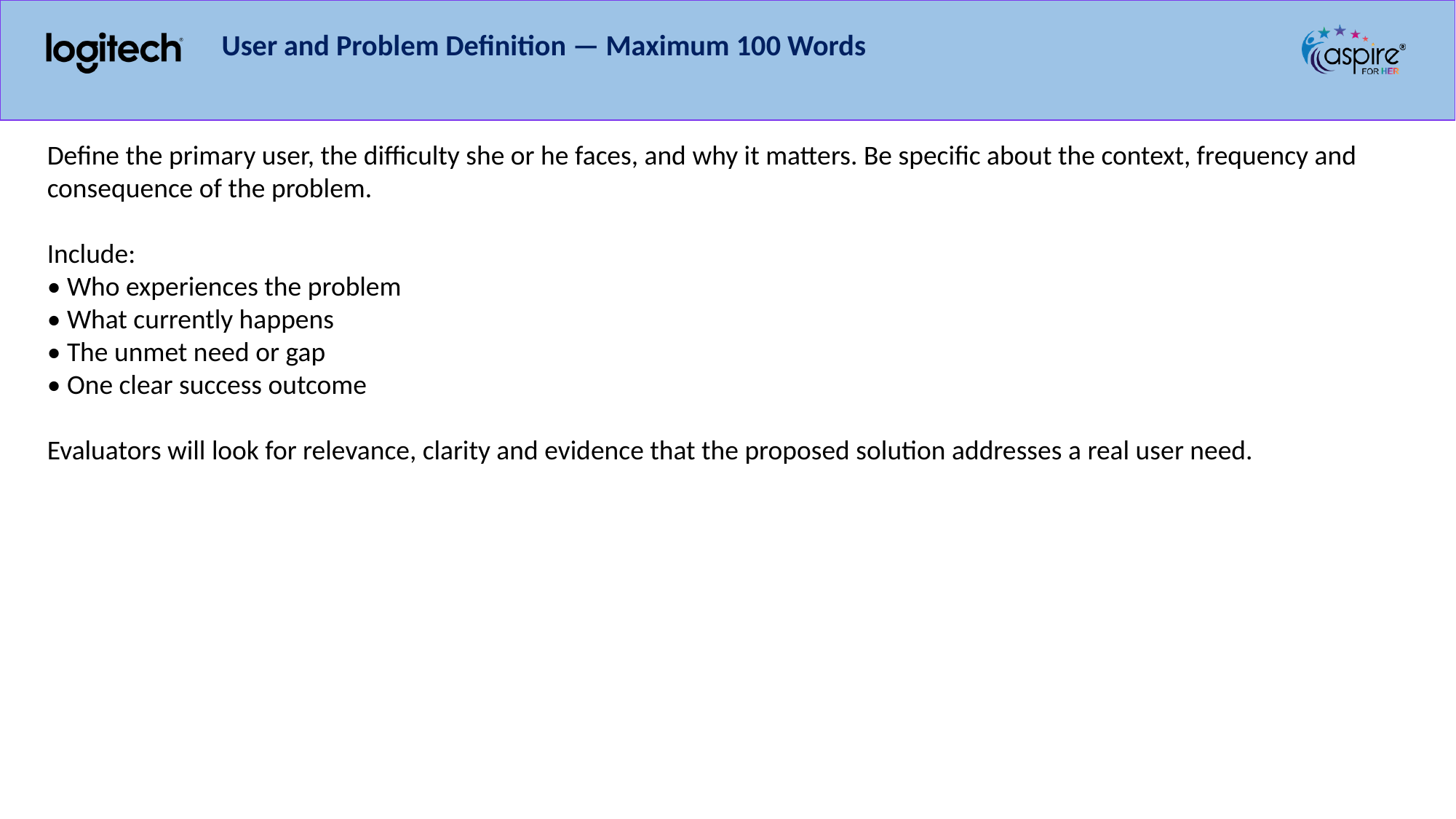

User and Problem Definition — Maximum 100 Words
Define the primary user, the difficulty she or he faces, and why it matters. Be specific about the context, frequency and consequence of the problem.

Include:
• Who experiences the problem
• What currently happens
• The unmet need or gap
• One clear success outcome

Evaluators will look for relevance, clarity and evidence that the proposed solution addresses a real user need.